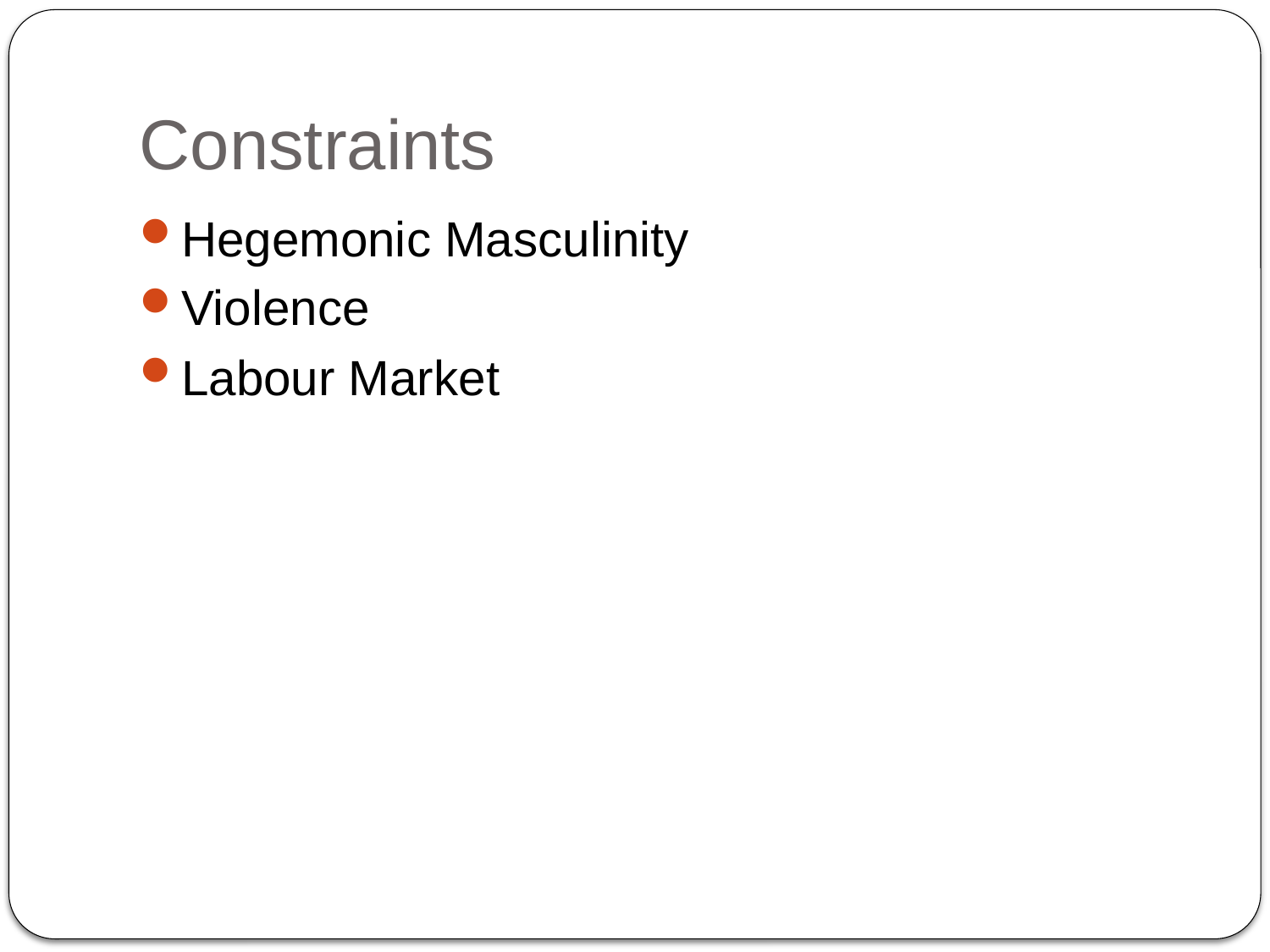

# Constraints
Hegemonic Masculinity
Violence
Labour Market